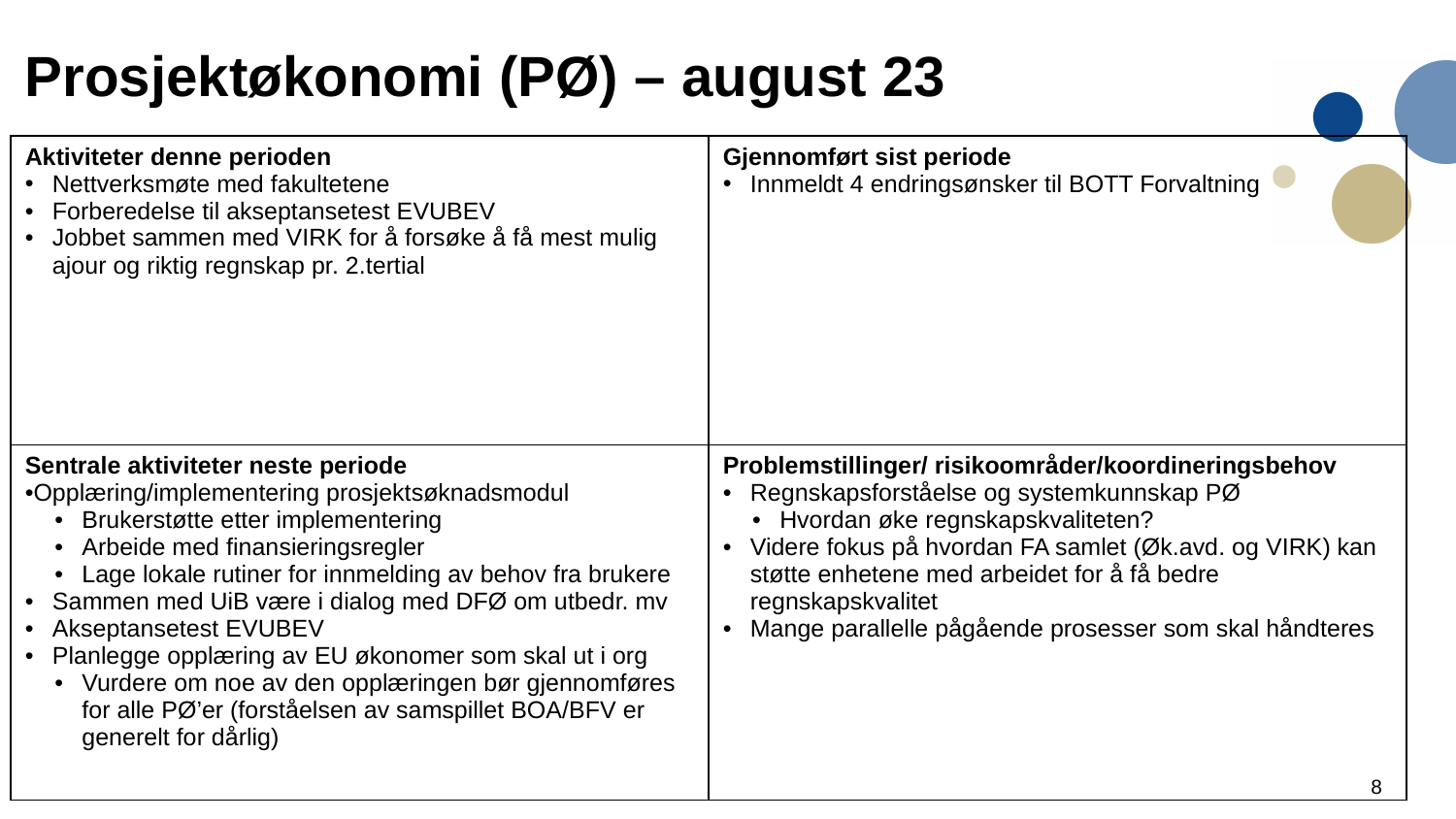

# Prosjektøkonomi (PØ) – august 23
| Aktiviteter denne perioden Nettverksmøte med fakultetene Forberedelse til akseptansetest EVUBEV Jobbet sammen med VIRK for å forsøke å få mest mulig ajour og riktig regnskap pr. 2.tertial | Gjennomført sist periode Innmeldt 4 endringsønsker til BOTT Forvaltning |
| --- | --- |
| Sentrale aktiviteter neste periode Opplæring/implementering prosjektsøknadsmodul Brukerstøtte etter implementering Arbeide med finansieringsregler Lage lokale rutiner for innmelding av behov fra brukere Sammen med UiB være i dialog med DFØ om utbedr. mv Akseptansetest EVUBEV Planlegge opplæring av EU økonomer som skal ut i org Vurdere om noe av den opplæringen bør gjennomføres for alle PØ’er (forståelsen av samspillet BOA/BFV er generelt for dårlig) | Problemstillinger/ risikoområder/koordineringsbehov Regnskapsforståelse og systemkunnskap PØ Hvordan øke regnskapskvaliteten? Videre fokus på hvordan FA samlet (Øk.avd. og VIRK) kan støtte enhetene med arbeidet for å få bedre regnskapskvalitet Mange parallelle pågående prosesser som skal håndteres |